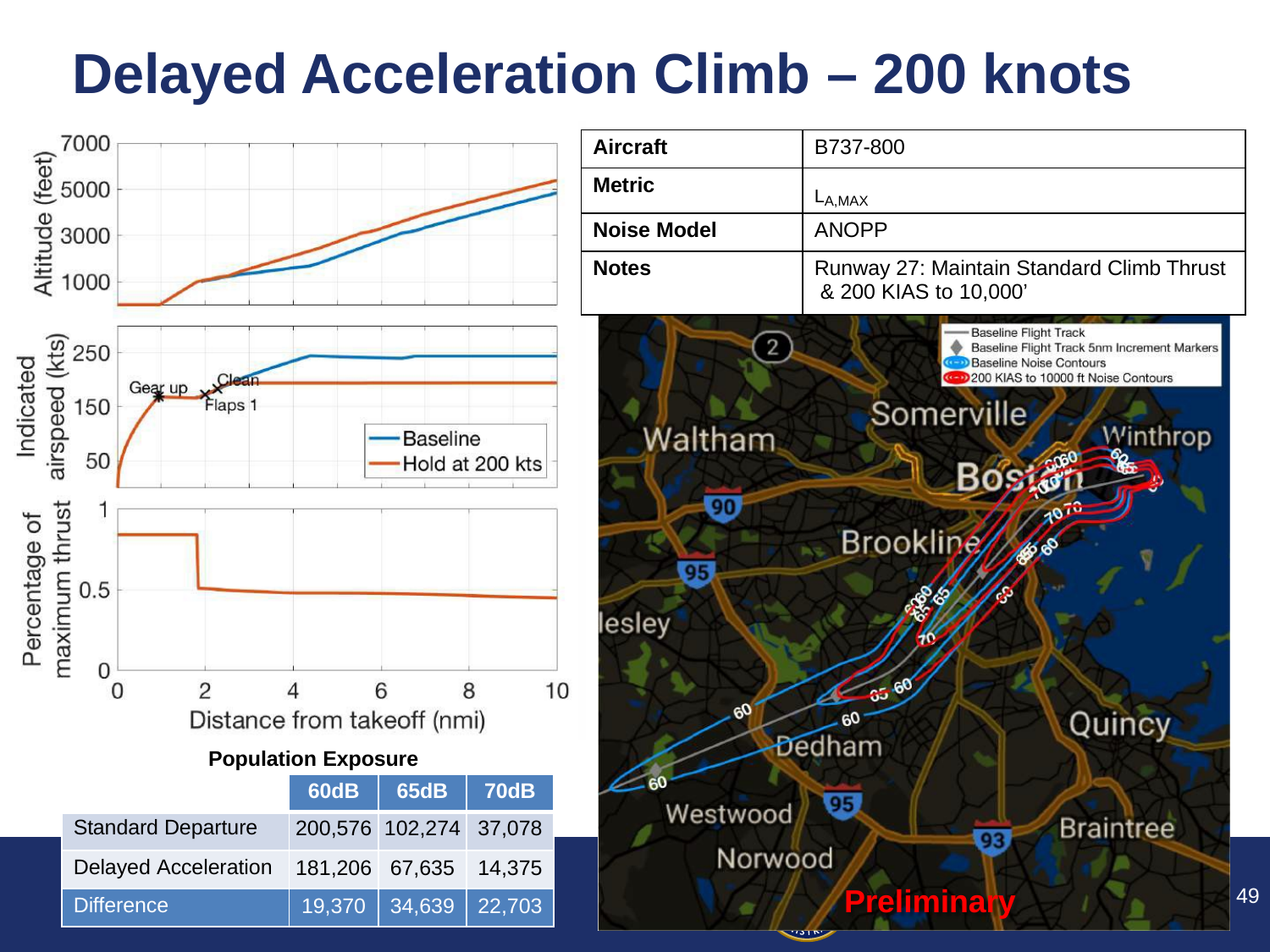

# Delayed Acceleration Climb – 200 knots

| Aircraft | B737-800 |
| --- | --- |
| Metric | LA,MAX |
| Noise Model | ANOPP |
| Notes | Runway 27: Maintain Standard Climb Thrust & 200 KIAS to 10,000’ |

Population Exposure
|  | 60dB | 65dB | 70dB |
| --- | --- | --- | --- |
| Standard Departure | 200,576 | 102,274 | 37,078 |
| Delayed Acceleration | 181,206 | 67,635 | 14,375 |
| Difference | 19,370 | 34,639 | 22,703 |

49
Preliminary